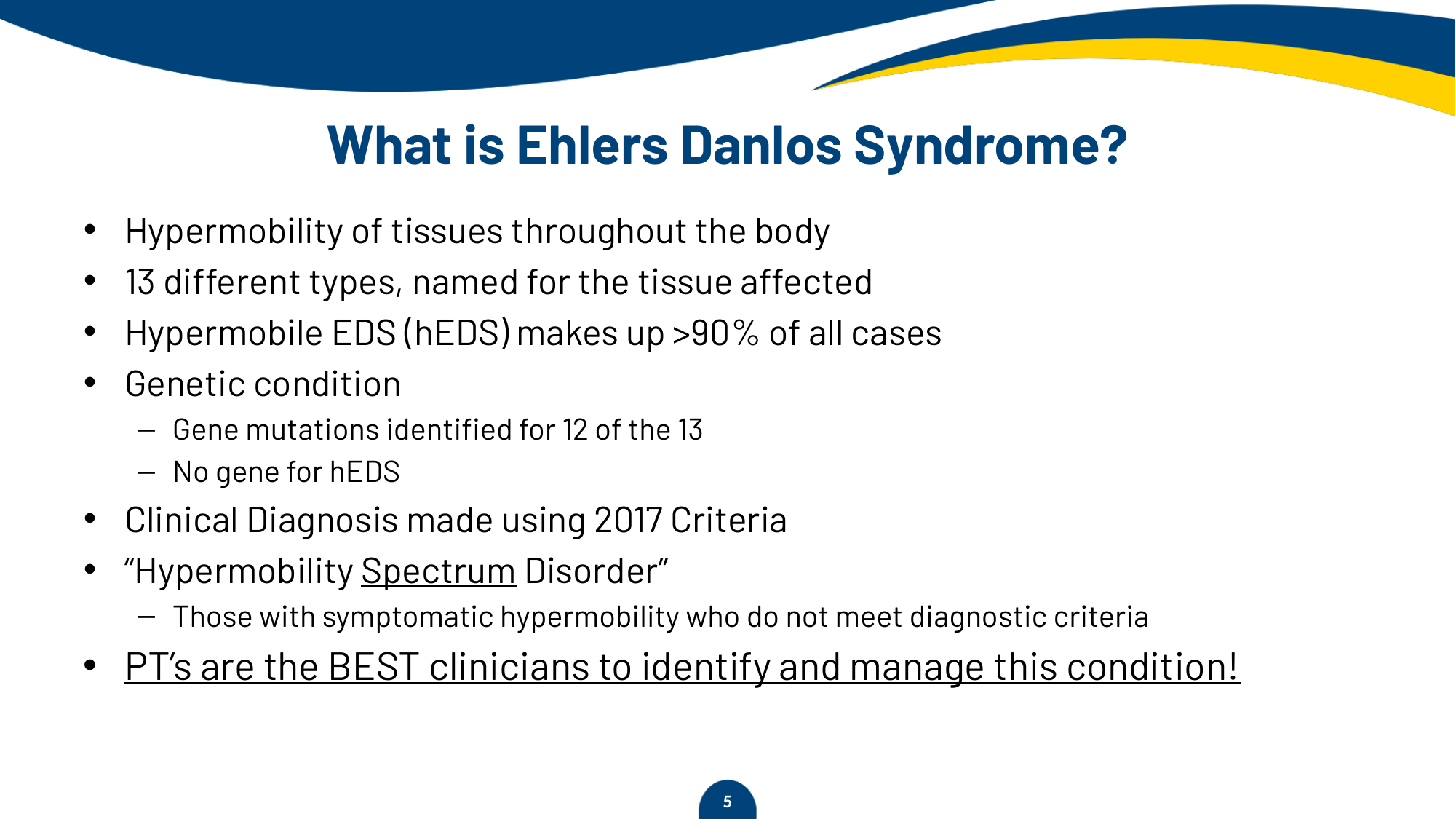

# What is Ehlers Danlos Syndrome?
Hypermobility of tissues throughout the body
13 different types, named for the tissue affected
Hypermobile EDS (hEDS) makes up >90% of all cases
Genetic condition
Gene mutations identified for 12 of the 13
No gene for hEDS
Clinical Diagnosis made using 2017 Criteria
“Hypermobility Spectrum Disorder”
Those with symptomatic hypermobility who do not meet diagnostic criteria
PT’s are the BEST clinicians to identify and manage this condition!

5